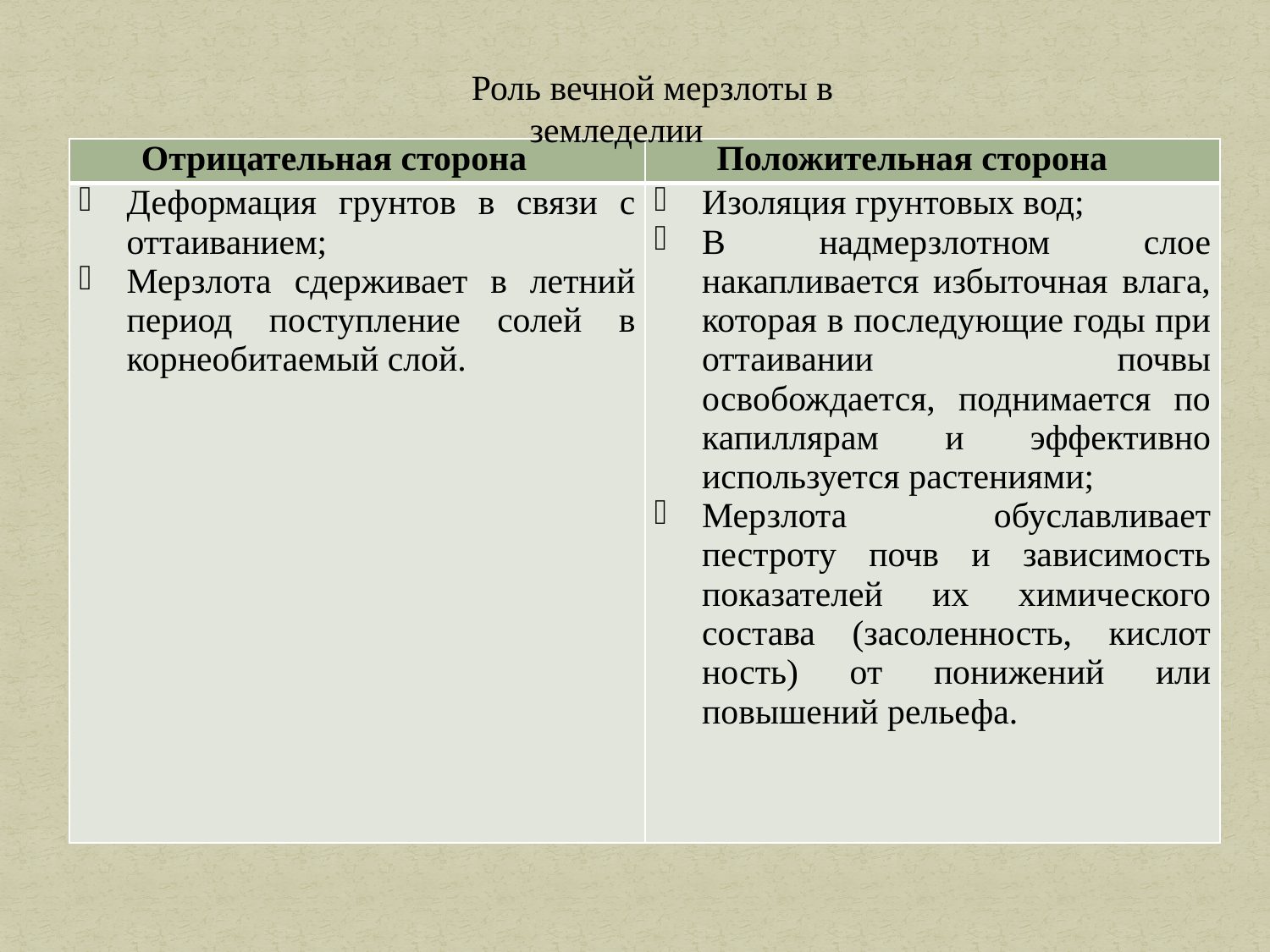

Роль вечной мерзлоты в земледелии
| Отрицательная сторона | Положительная сторона |
| --- | --- |
| Деформация грунтов в связи с оттаиванием; Мерзлота сдерживает в летний период по­ступление солей в корнеобитаемый слой. | Изоляция грунтовых вод; В надмерзлотном слое накапливается избыточная влага, которая в последующие годы при оттаивании почвы освобождается, поднимается по капиллярам и эффективно используется растениями; Мерзлота обуславливает пестроту почв и зависимость показателей их химического состава (засоленность, кислот­ность) от понижений или повышений рельефа. |